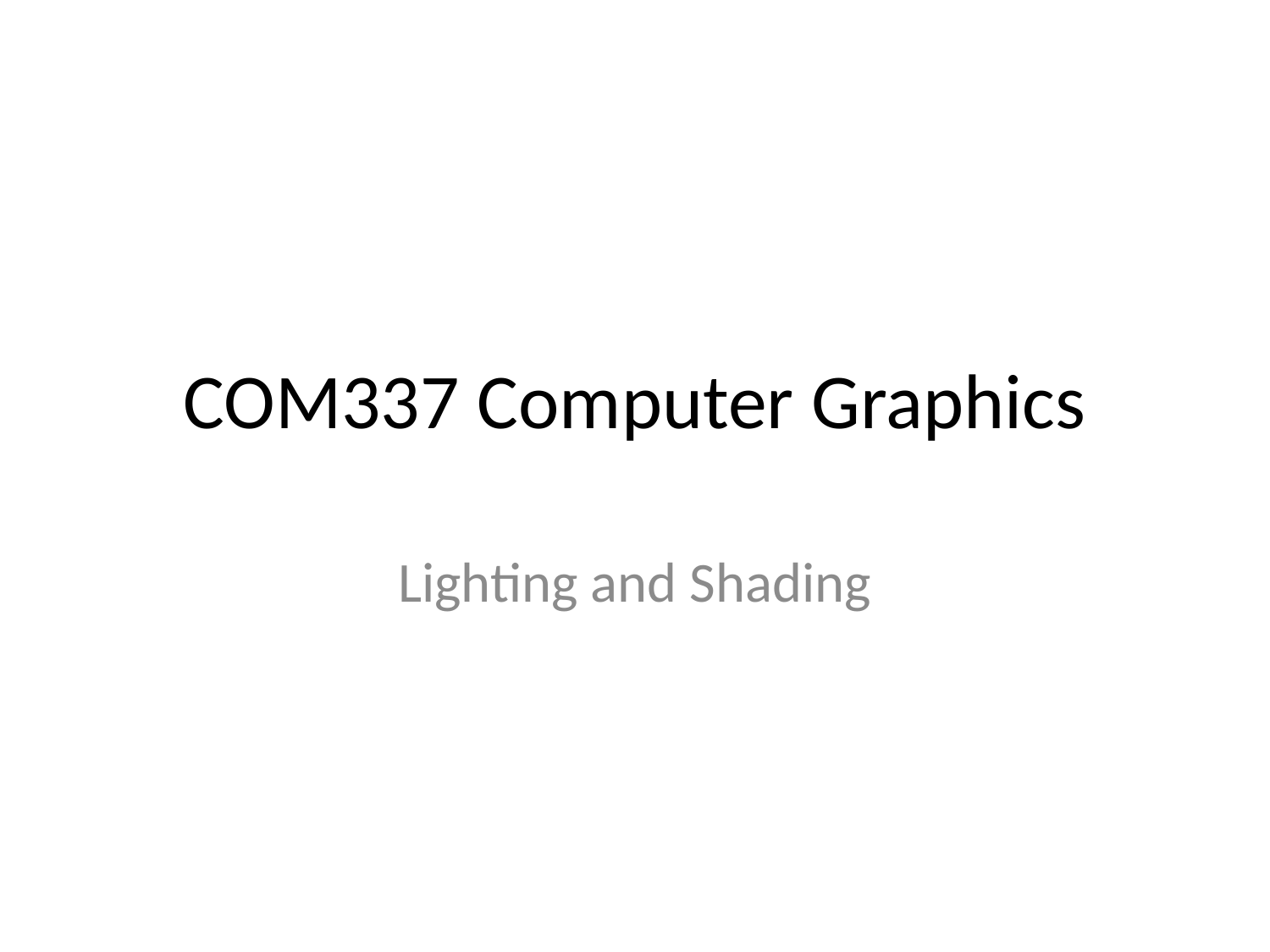

# COM337 Computer Graphics
Lighting and Shading